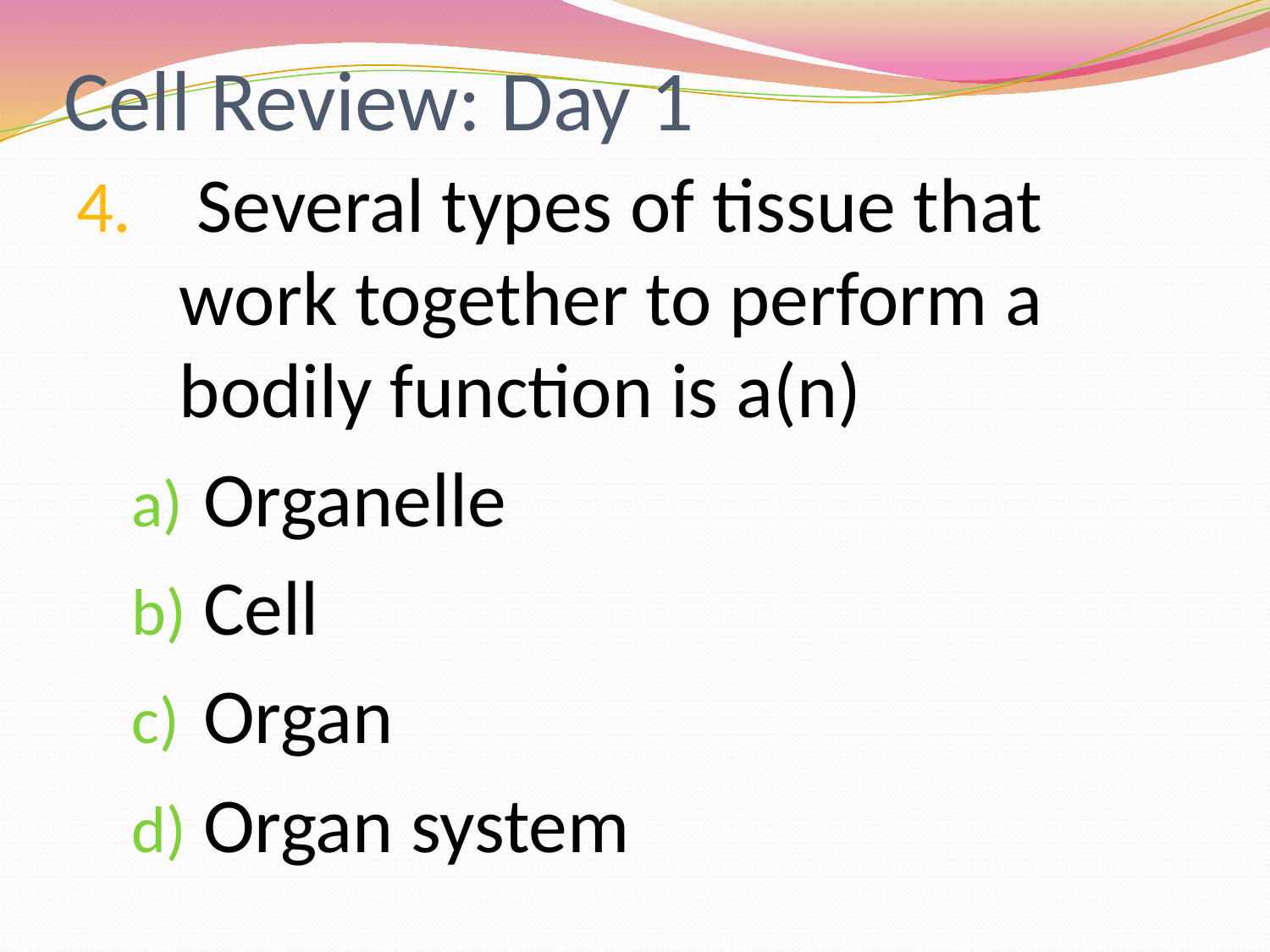

# Cell Review: Day 1
 Several types of tissue that work together to perform a bodily function is a(n)
Organelle
Cell
Organ
Organ system